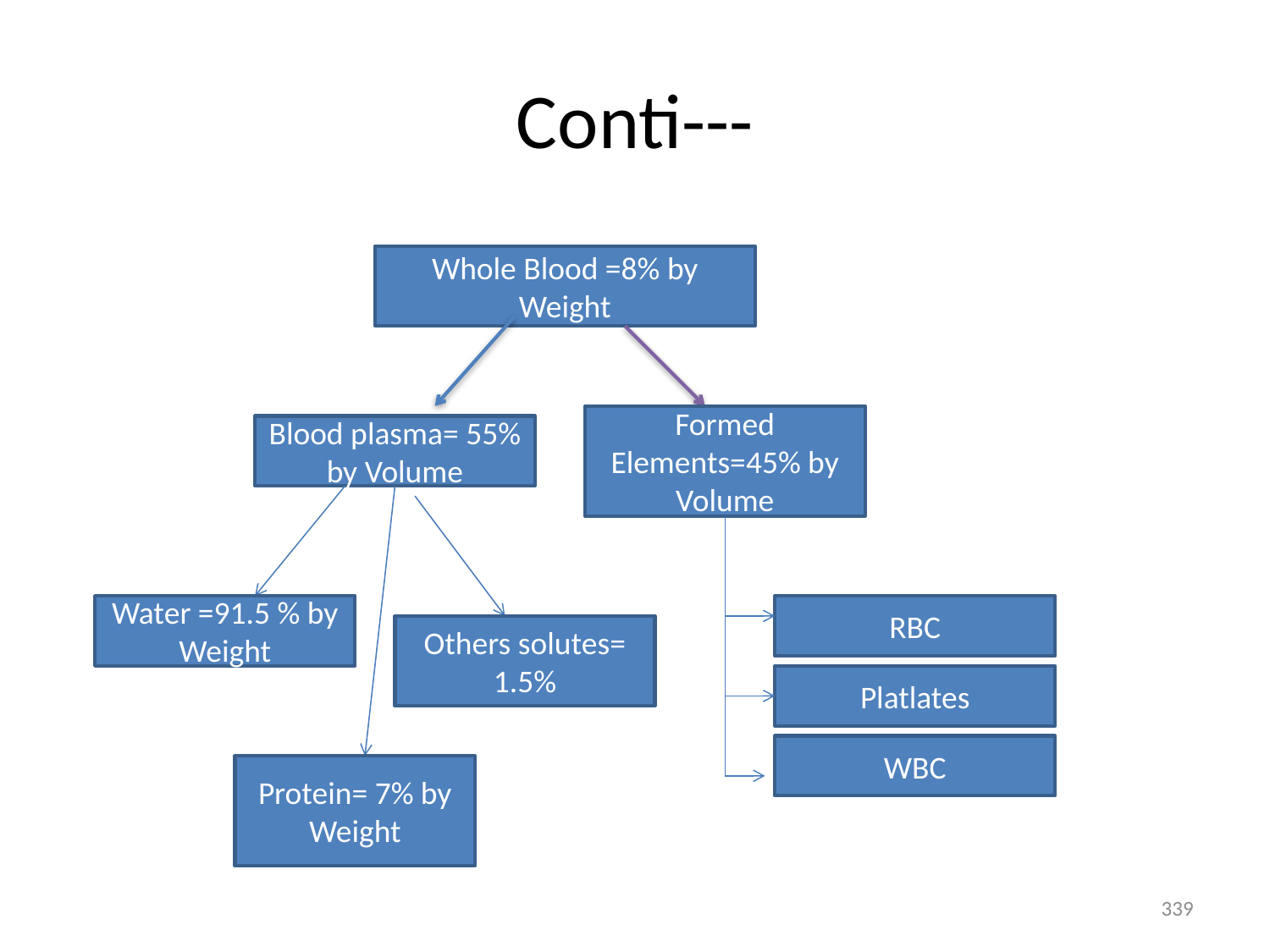

# Conti---
Whole Blood =8% by Weight
Formed Elements=45% by Volume
Blood plasma= 55% by Volume
Water =91.5 % by Weight
RBC
Others solutes= 1.5%
Platlates
WBC
Protein= 7% by Weight
339